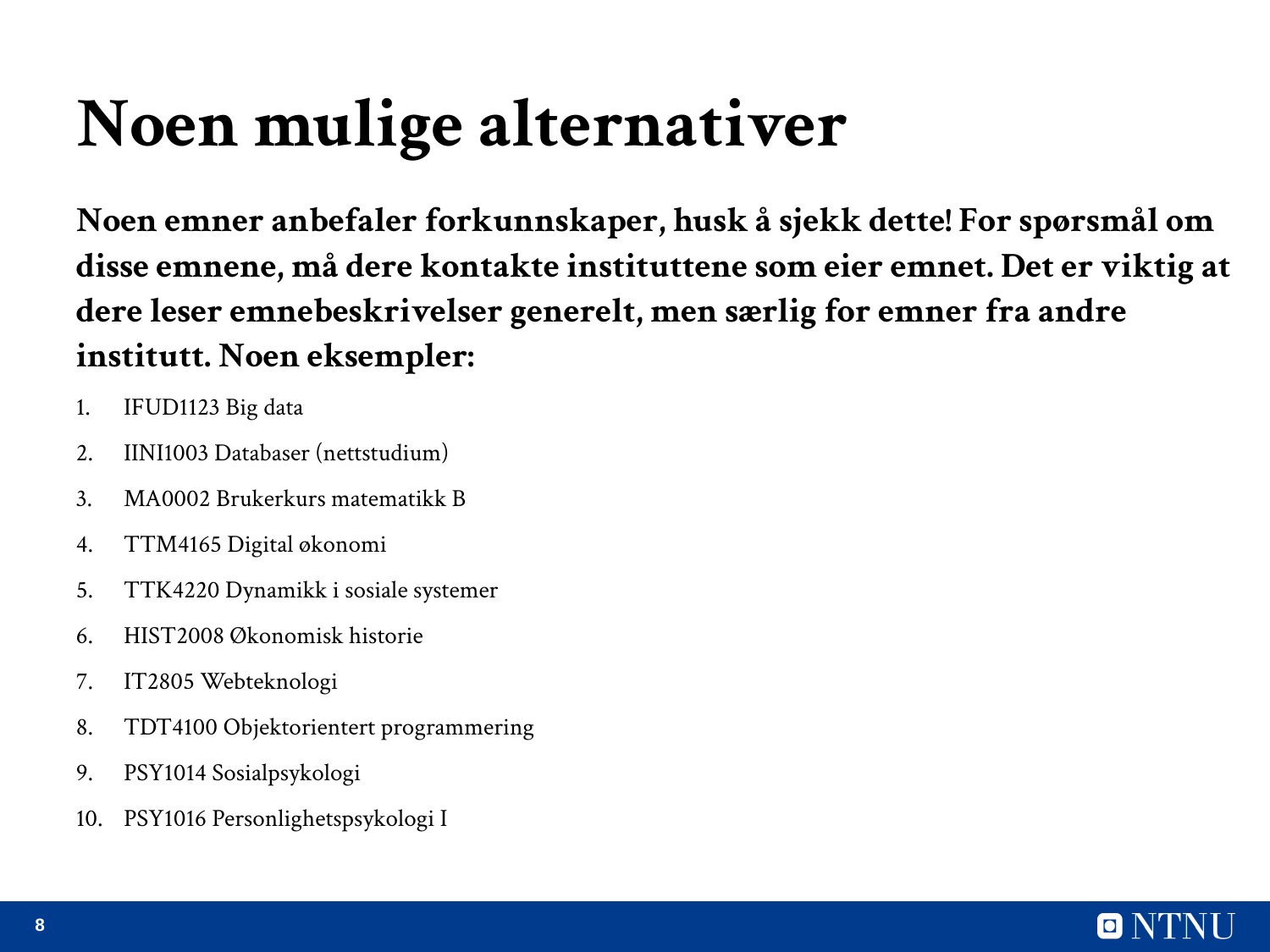

# Noen mulige alternativer
Noen emner anbefaler forkunnskaper, husk å sjekk dette! For spørsmål om disse emnene, må dere kontakte instituttene som eier emnet. Det er viktig at dere leser emnebeskrivelser generelt, men særlig for emner fra andre institutt. Noen eksempler:
IFUD1123 Big data
IINI1003 Databaser (nettstudium)
MA0002 Brukerkurs matematikk B
TTM4165 Digital økonomi
TTK4220 Dynamikk i sosiale systemer
HIST2008 Økonomisk historie
IT2805 Webteknologi
TDT4100 Objektorientert programmering
PSY1014 Sosialpsykologi
PSY1016 Personlighetspsykologi I